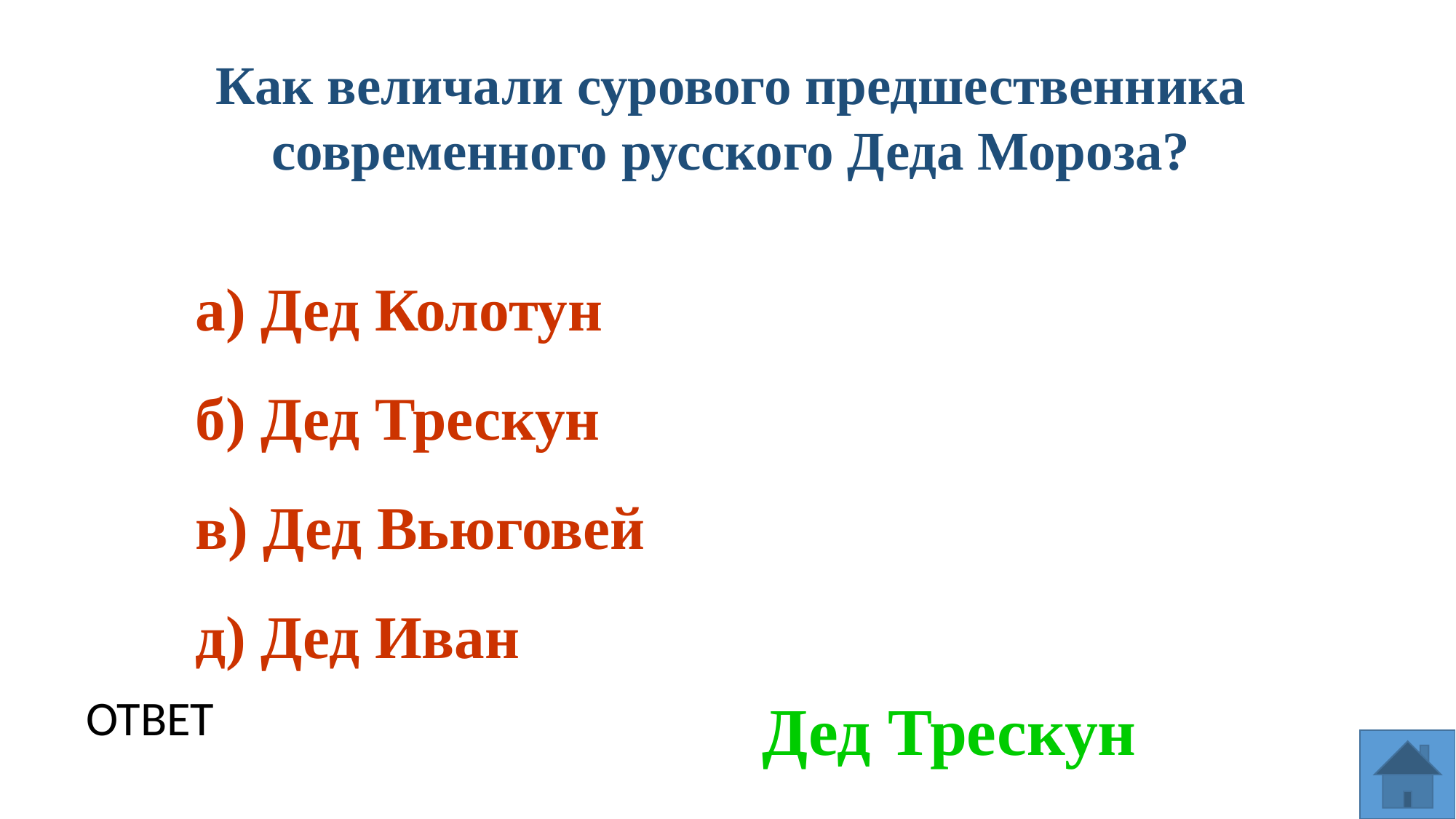

Как величали сурового предшественника современного русского Деда Мороза?
а) Дед Колотун
б) Дед Трескун
в) Дед Вьюговей
д) Дед Иван
ОТВЕТ
Дед Трескун